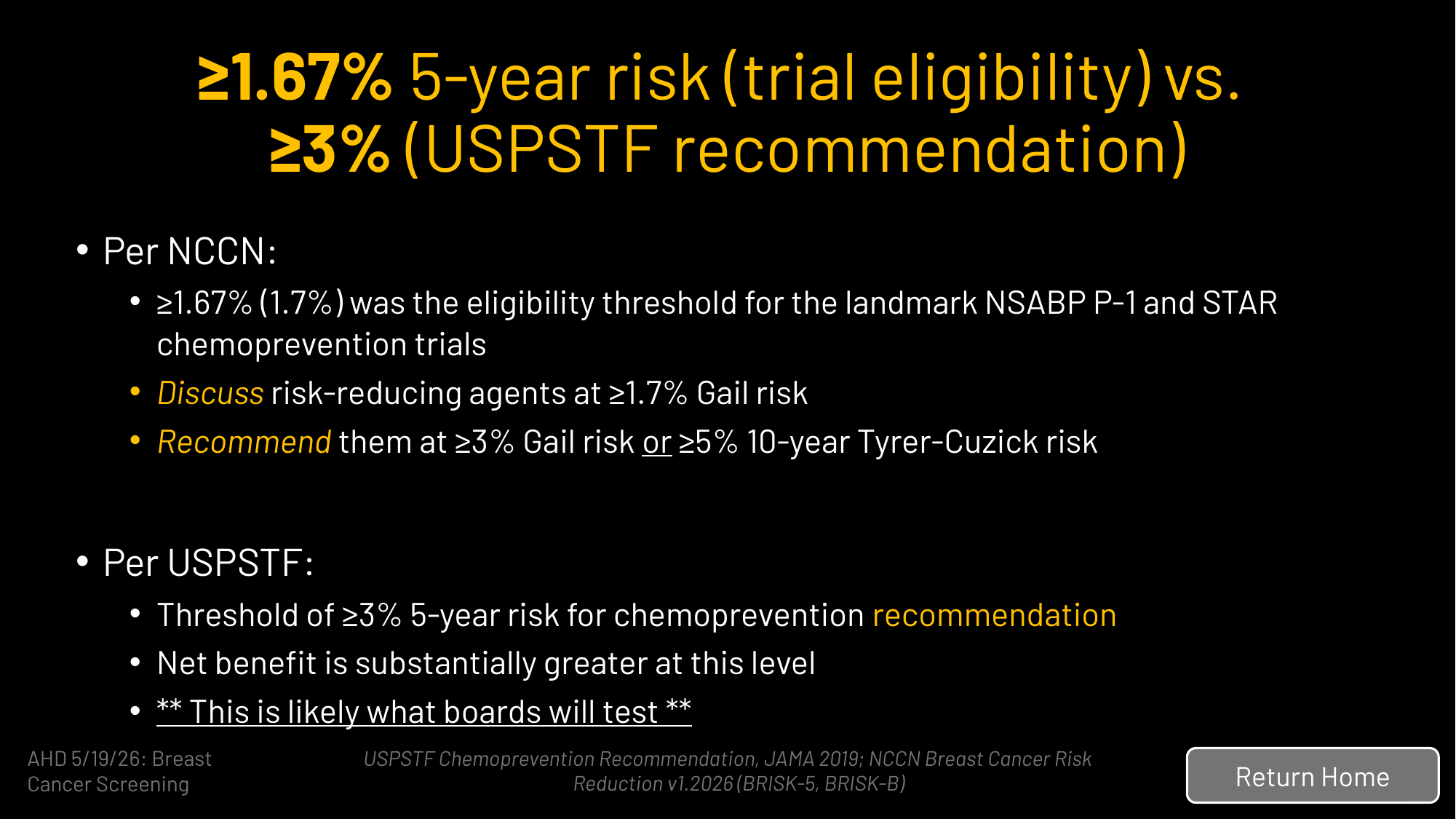

# ≥1.67% 5-year risk (trial eligibility) vs. ≥3% (USPSTF recommendation)
Per NCCN:
≥1.67% (1.7%) was the eligibility threshold for the landmark NSABP P-1 and STAR chemoprevention trials
Discuss risk-reducing agents at ≥1.7% Gail risk
Recommend them at ≥3% Gail risk or ≥5% 10-year Tyrer-Cuzick risk

Per USPSTF:
Threshold of ≥3% 5-year risk for chemoprevention recommendation
Net benefit is substantially greater at this level
** This is likely what boards will test **
USPSTF Chemoprevention Recommendation, JAMA 2019; NCCN Breast Cancer Risk Reduction v1.2026 (BRISK-5, BRISK-B)